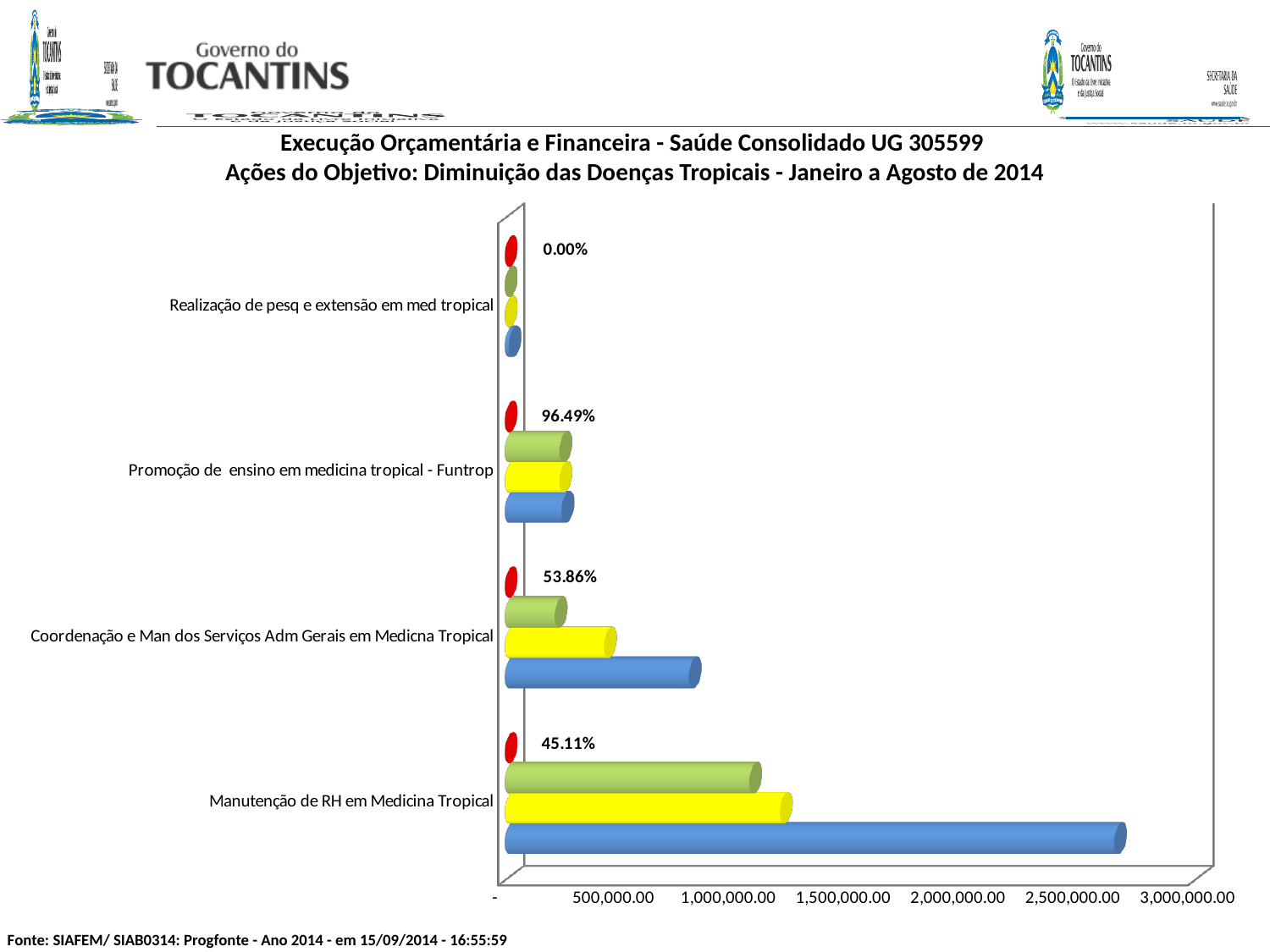

Execução Orçamentária e Financeira - Saúde Consolidado UG 305599
Ações do Objetivo: Diminuição das Doenças Tropicais - Janeiro a Agosto de 2014

[unsupported chart]

Fonte: SIAFEM/ SIAB0314: Progfonte - Ano 2014 - em 15/09/2014 - 16:55:59